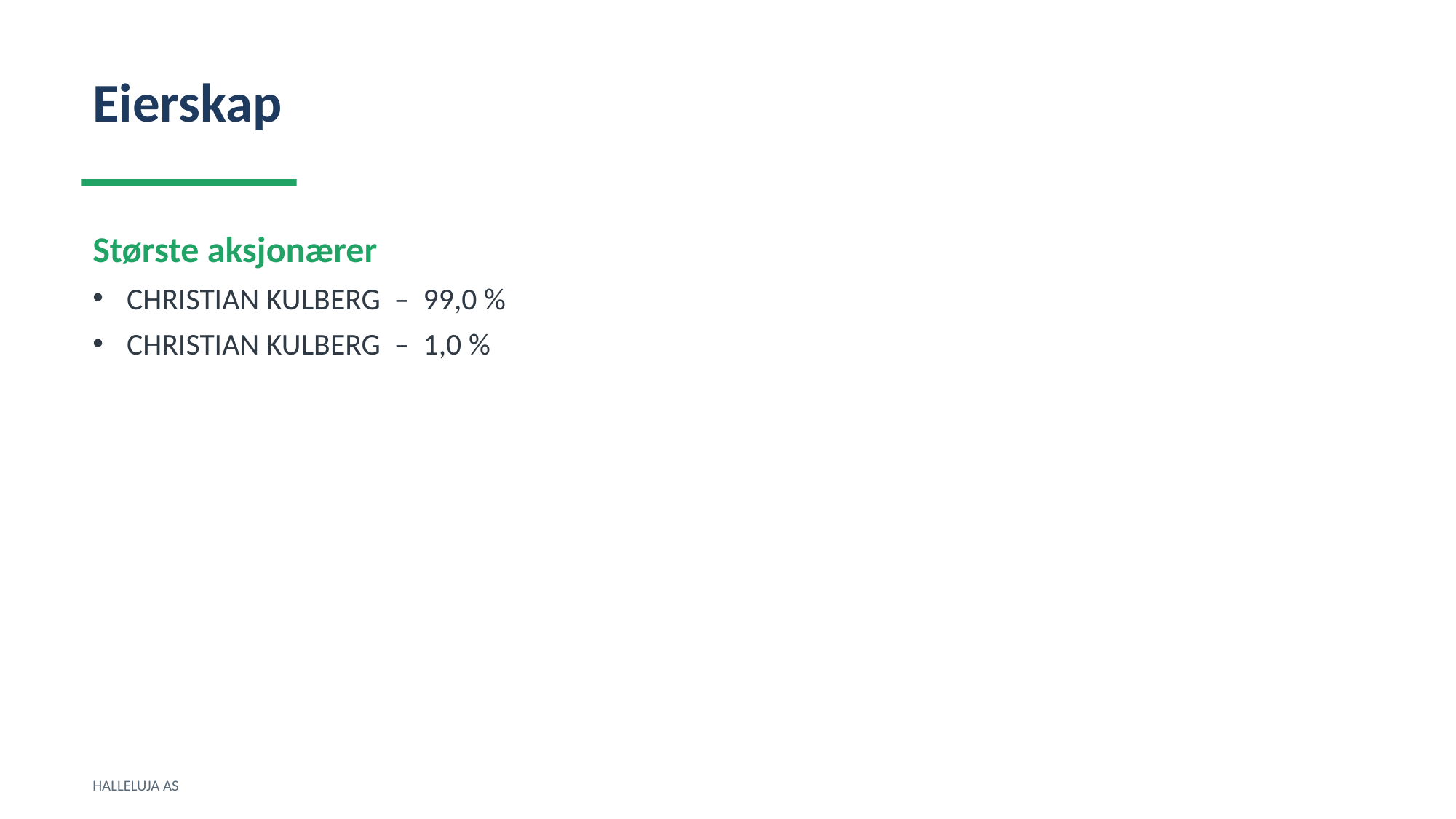

Eierskap

Største aksjonærer
CHRISTIAN KULBERG  –  99,0 %
CHRISTIAN KULBERG  –  1,0 %
HALLELUJA AS